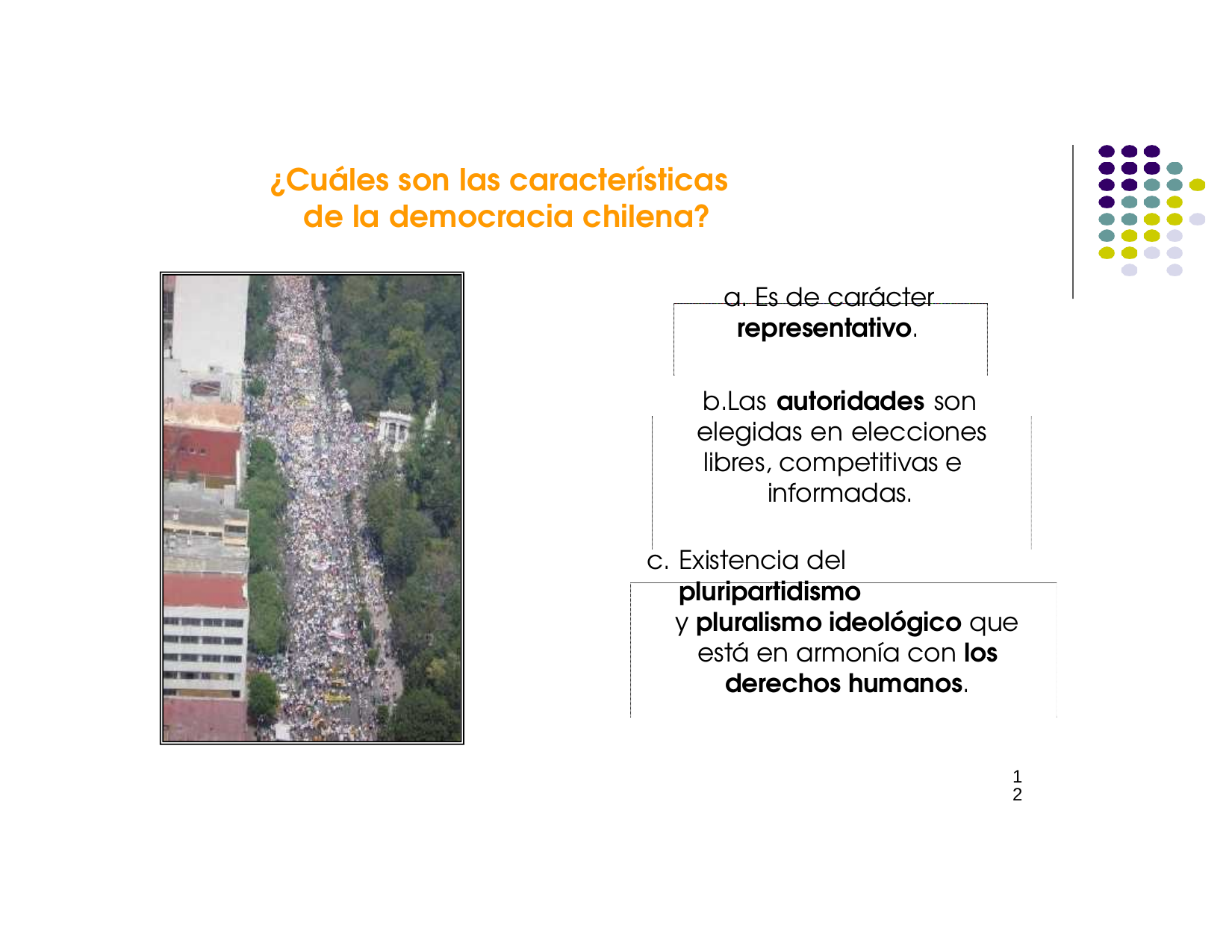

# ¿Cuáles son las características  de la democracia chilena?

Es de carácter
representativo.

Las autoridades son  elegidas en elecciones  libres, competitivas e
informadas.

Existencia del pluripartidismo
y pluralismo ideológico que  está en armonía con los  derechos humanos.

12